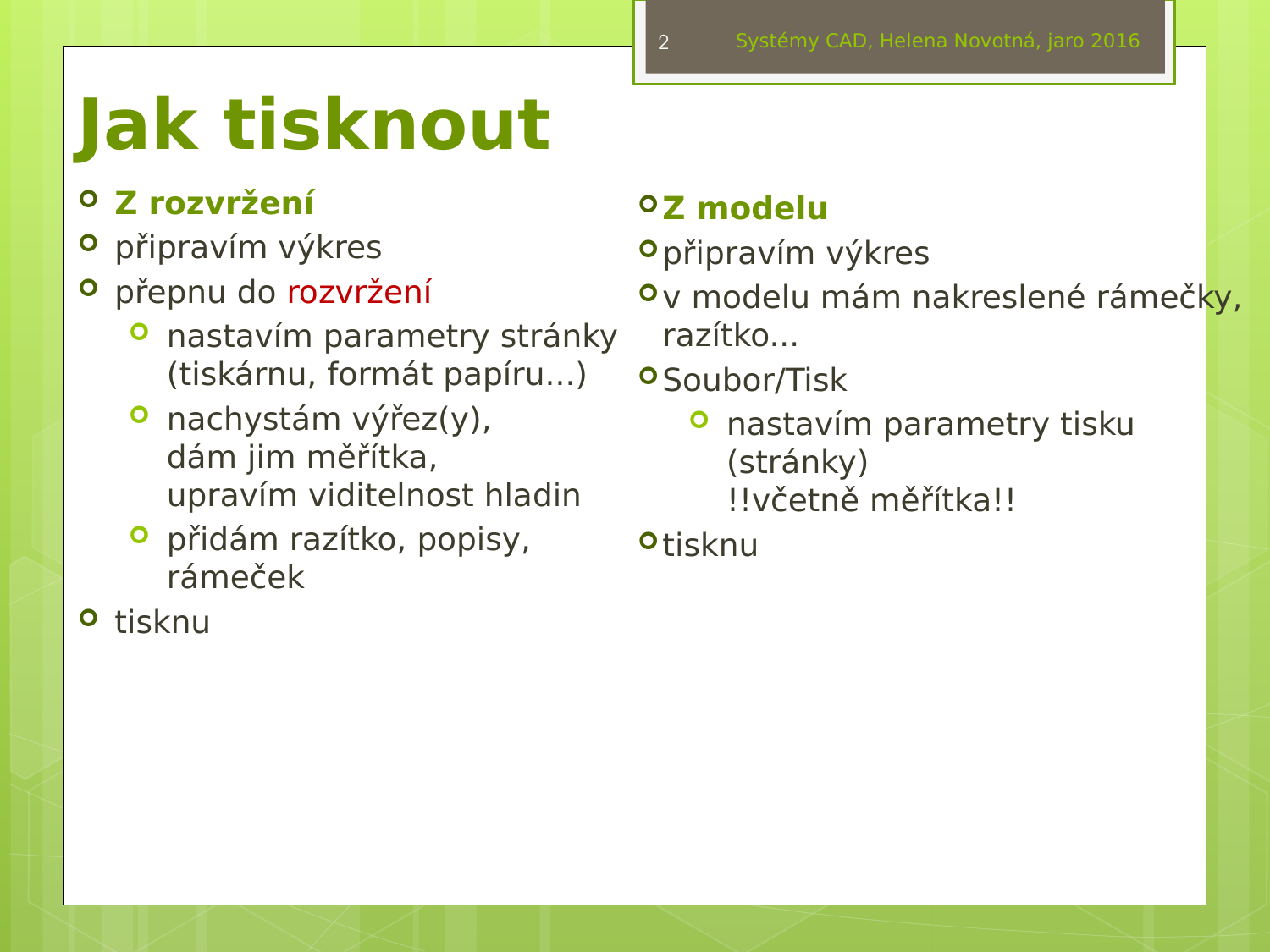

Systémy CAD, Helena Novotná, jaro 2016
2
# Jak tisknout
Z rozvržení
připravím výkres
přepnu do rozvržení
nastavím parametry stránky (tiskárnu, formát papíru...)
nachystám výřez(y),
dám jim měřítka,
upravím viditelnost hladin
přidám razítko, popisy, rámeček
tisknu
Z modelu
připravím výkres
v modelu mám nakreslené rámečky, razítko...
Soubor/Tisk
nastavím parametry tisku (stránky)
!!včetně měřítka!!
tisknu